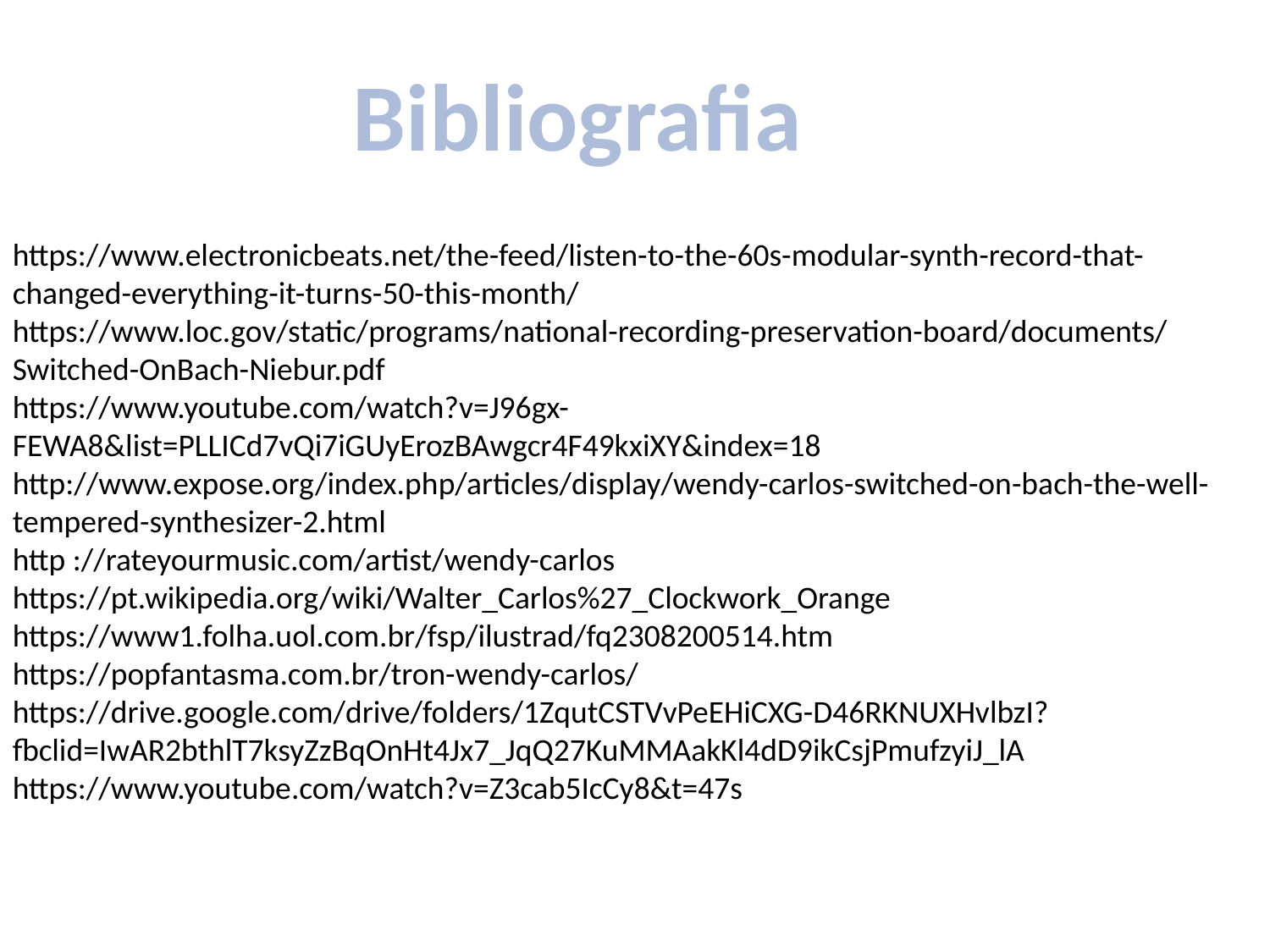

Bibliografia
https://www.electronicbeats.net/the-feed/listen-to-the-60s-modular-synth-record-that-changed-everything-it-turns-50-this-month/
https://www.loc.gov/static/programs/national-recording-preservation-board/documents/Switched-OnBach-Niebur.pdf
https://www.youtube.com/watch?v=J96gx-FEWA8&list=PLLICd7vQi7iGUyErozBAwgcr4F49kxiXY&index=18
http://www.expose.org/index.php/articles/display/wendy-carlos-switched-on-bach-the-well-tempered-synthesizer-2.html
http ://rateyourmusic.com/artist/wendy-carlos
https://pt.wikipedia.org/wiki/Walter_Carlos%27_Clockwork_Orange
https://www1.folha.uol.com.br/fsp/ilustrad/fq2308200514.htm
https://popfantasma.com.br/tron-wendy-carlos/
https://drive.google.com/drive/folders/1ZqutCSTVvPeEHiCXG-D46RKNUXHvlbzI?fbclid=IwAR2bthlT7ksyZzBqOnHt4Jx7_JqQ27KuMMAakKl4dD9ikCsjPmufzyiJ_lA
https://www.youtube.com/watch?v=Z3cab5IcCy8&t=47s